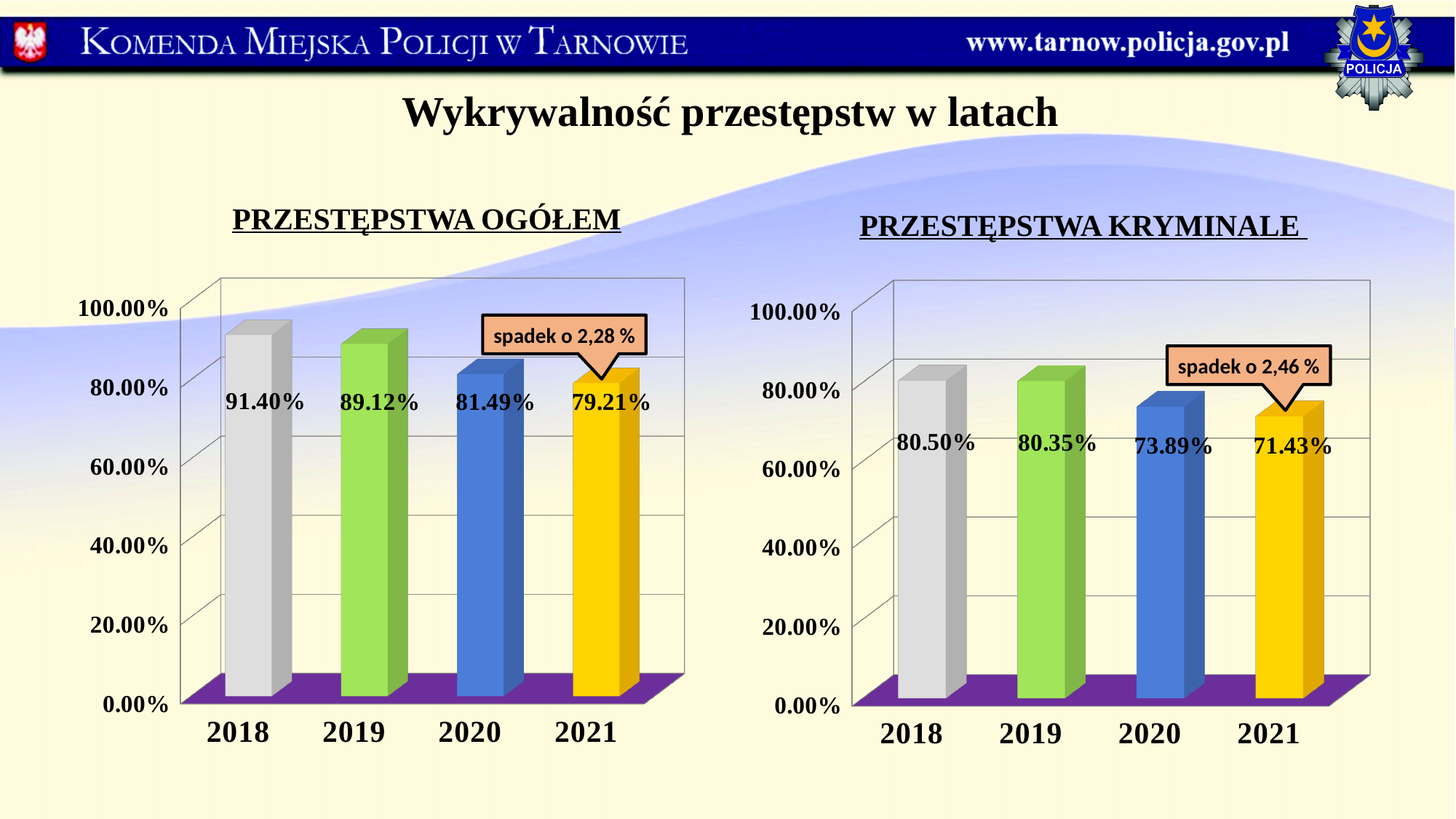

Wykrywalność przestępstw w latach
PRZESTĘPSTWA KRYMINALE
PRZESTĘPSTWA OGÓŁEM

[unsupported chart]

[unsupported chart]

spadek o 2,28 %
spadek o 2,46 %